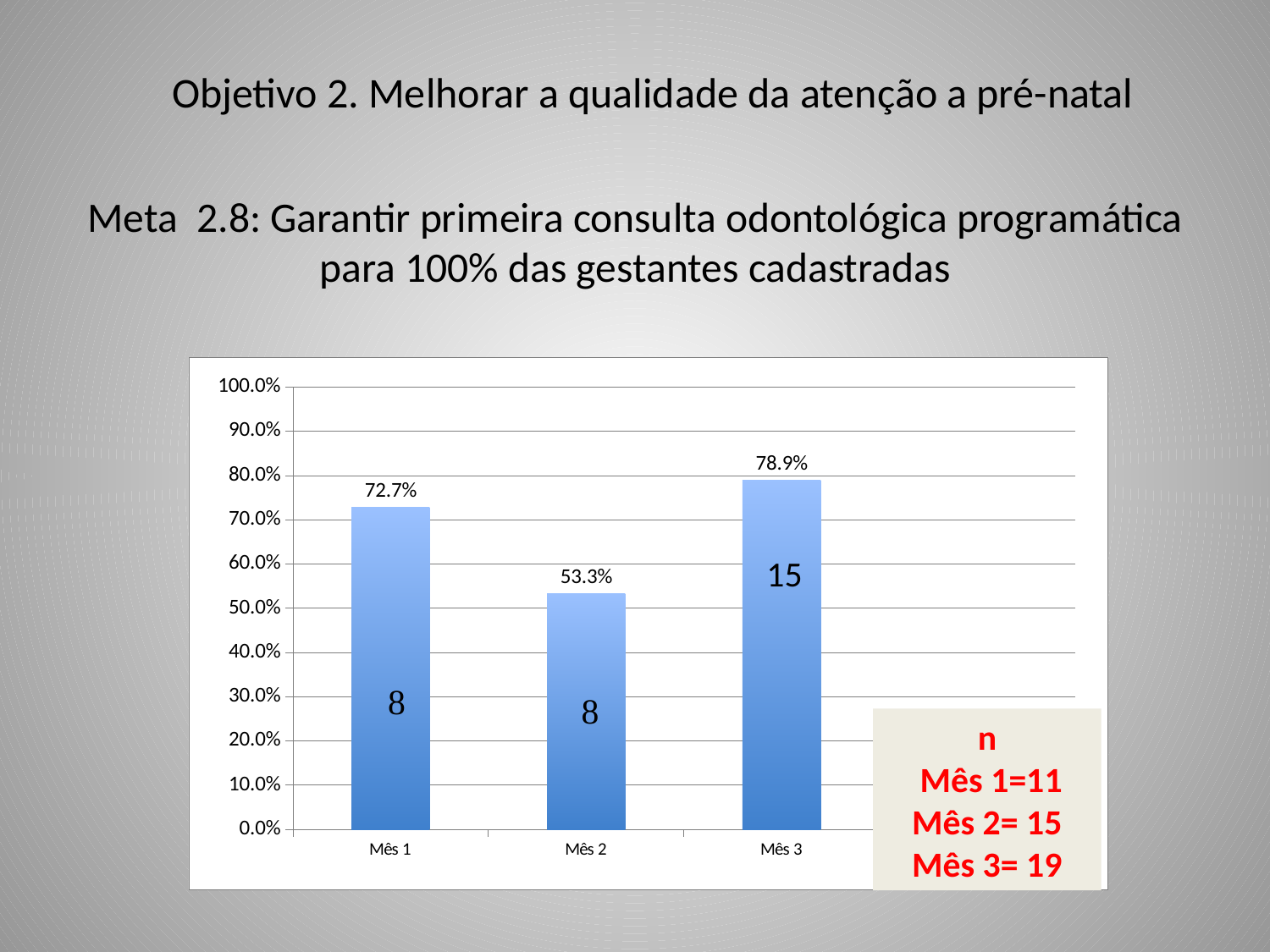

Objetivo 2. Melhorar a qualidade da atenção a pré-natal
# Meta  2.8: Garantir primeira consulta odontológica programática para 100% das gestantes cadastradas

### Chart

| Category | Proporção de gestantes com primeira consulta odontológica programática |
|---|---|
| Mês 1 | 0.7272727272727273 |
| Mês 2 | 0.5333333333333333 |
| Mês 3 | 0.7894736842105263 |
| Mês 4 | 0.0 |
15

n
 Mês 1=11
Mês 2= 15
Mês 3= 19